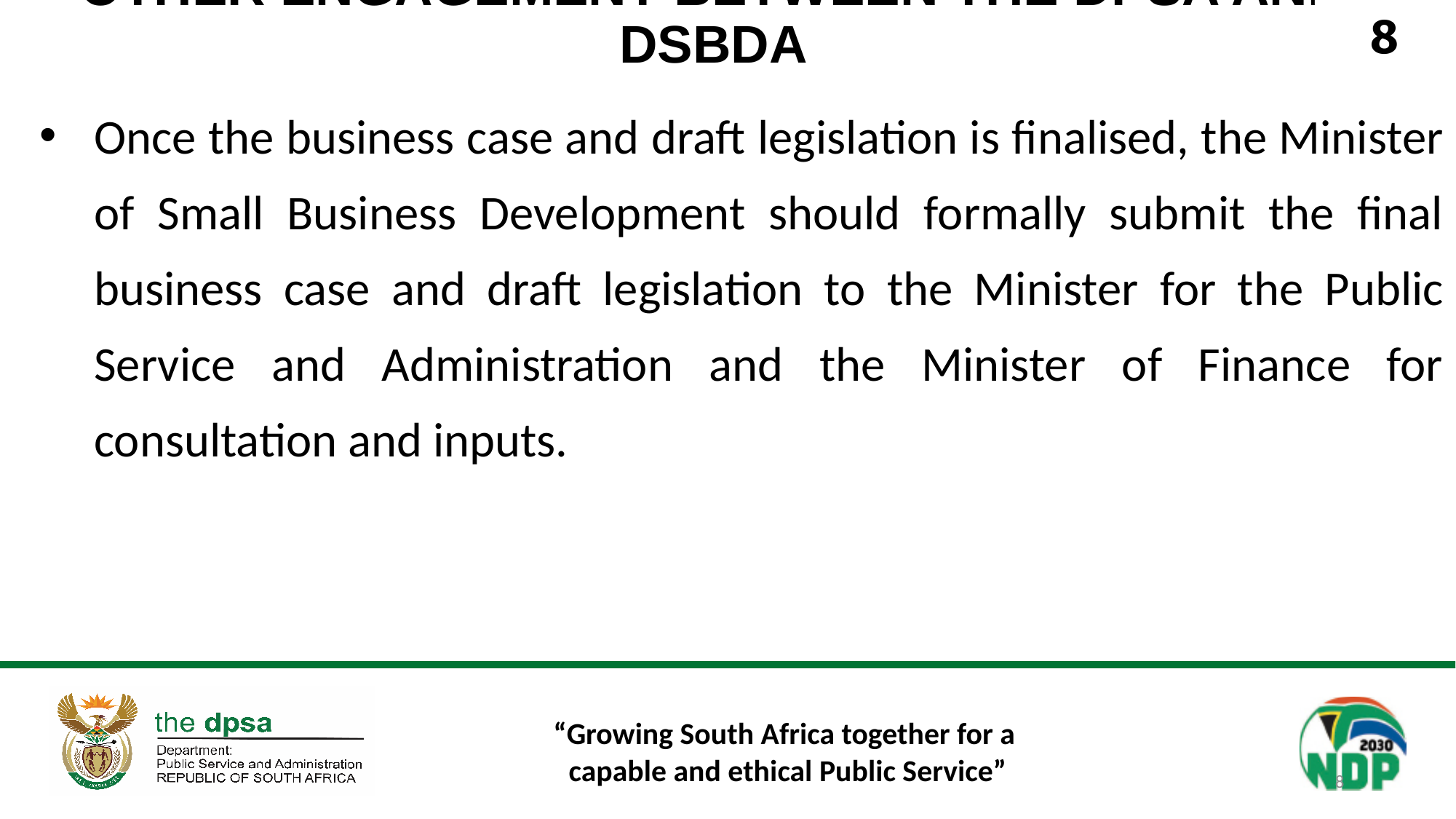

8
# OTHER ENGAGEMENT BETWEEN THE DPSA AND DSBDA
Once the business case and draft legislation is finalised, the Minister of Small Business Development should formally submit the final business case and draft legislation to the Minister for the Public Service and Administration and the Minister of Finance for consultation and inputs.

8